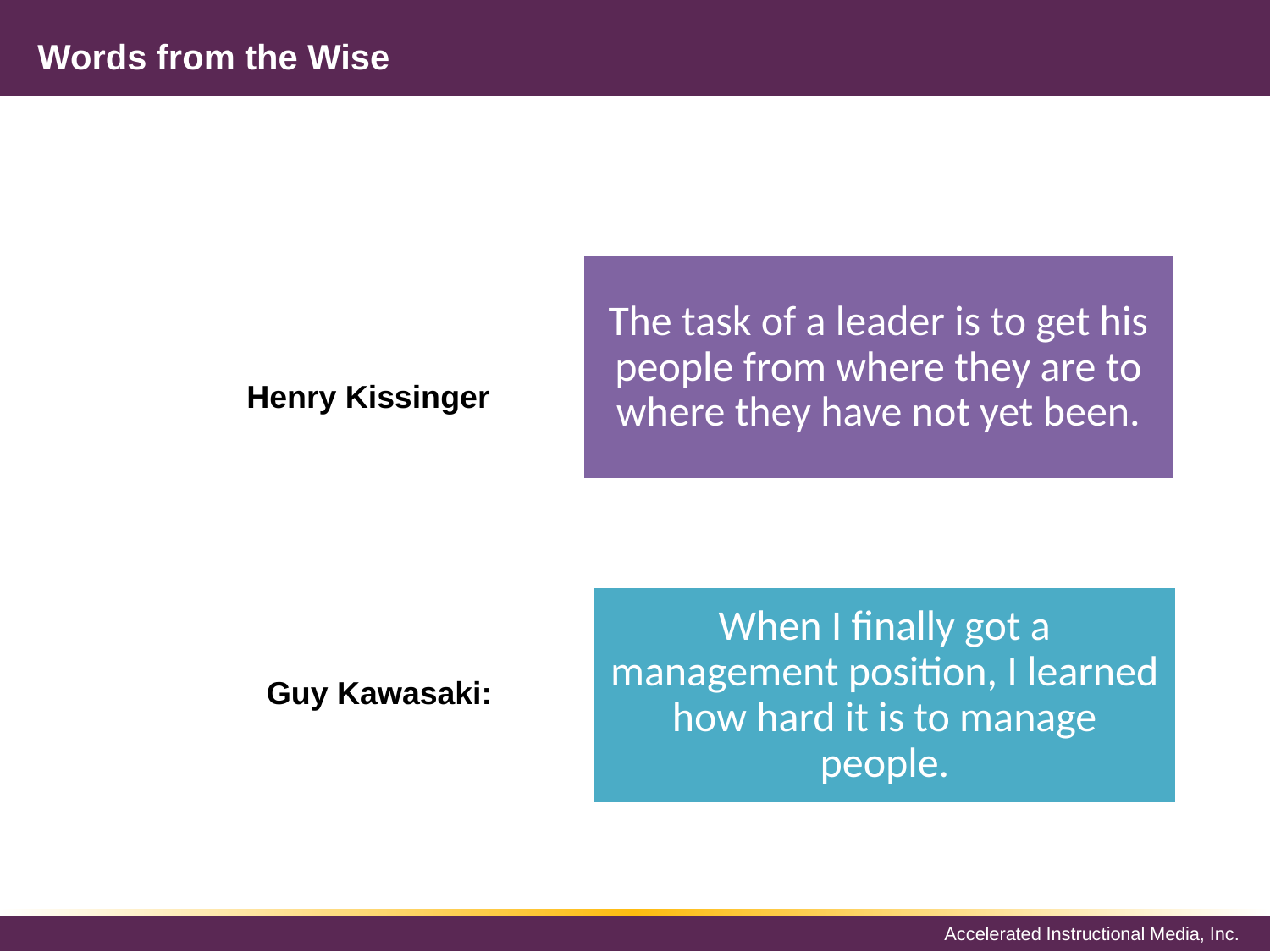

# Words from the Wise

The task of a leader is to get his people from where they are to where they have not yet been.
When I finally got a management position, I learned how hard it is to manage people.
Henry Kissinger
Guy Kawasaki: